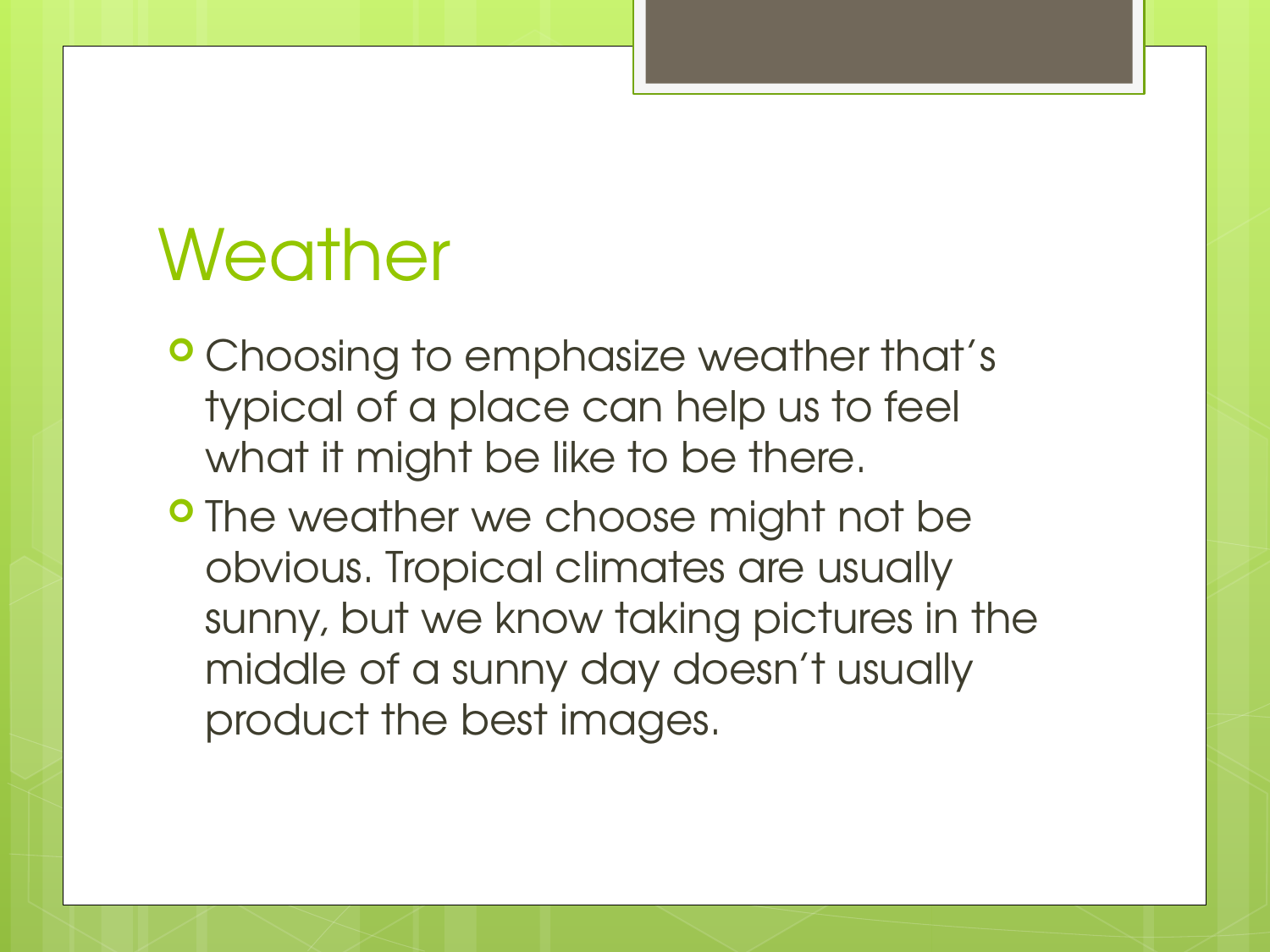

# Weather
Choosing to emphasize weather that’s typical of a place can help us to feel what it might be like to be there.
The weather we choose might not be obvious. Tropical climates are usually sunny, but we know taking pictures in the middle of a sunny day doesn’t usually product the best images.